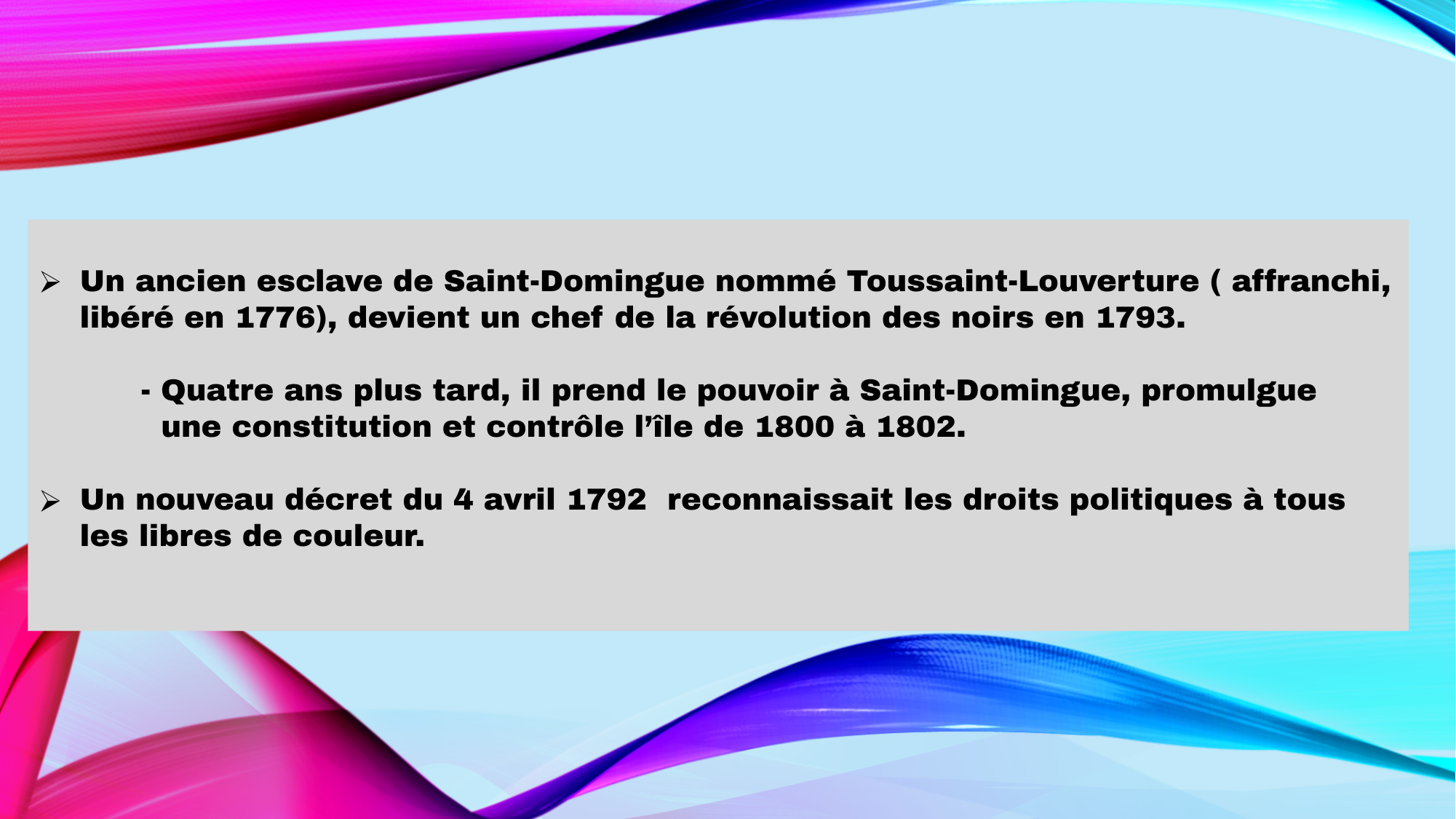

Un ancien esclave de Saint-Domingue nommé Toussaint-Louverture ( affranchi, libéré en 1776), devient un chef de la révolution des noirs en 1793.

          - Quatre ans plus tard, il prend le pouvoir à Saint-Domingue, promulgue
            une constitution et contrôle l’île de 1800 à 1802.

Un nouveau décret du 4 avril 1792  reconnaissait les droits politiques à tous les libres de couleur.